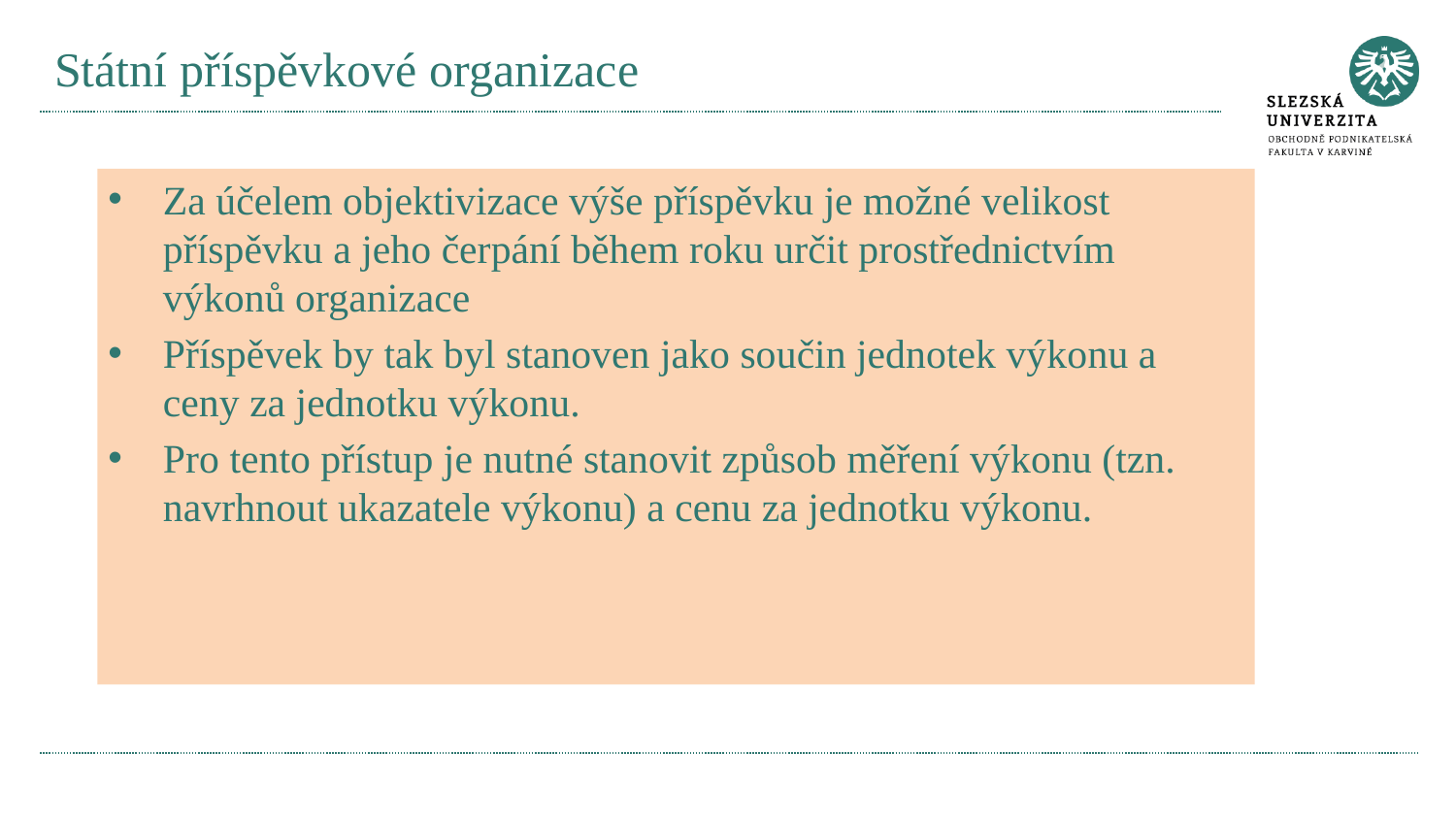

# Státní příspěvkové organizace
Za účelem objektivizace výše příspěvku je možné velikost příspěvku a jeho čerpání během roku určit prostřednictvím výkonů organizace
Příspěvek by tak byl stanoven jako součin jednotek výkonu a ceny za jednotku výkonu.
Pro tento přístup je nutné stanovit způsob měření výkonu (tzn. navrhnout ukazatele výkonu) a cenu za jednotku výkonu.